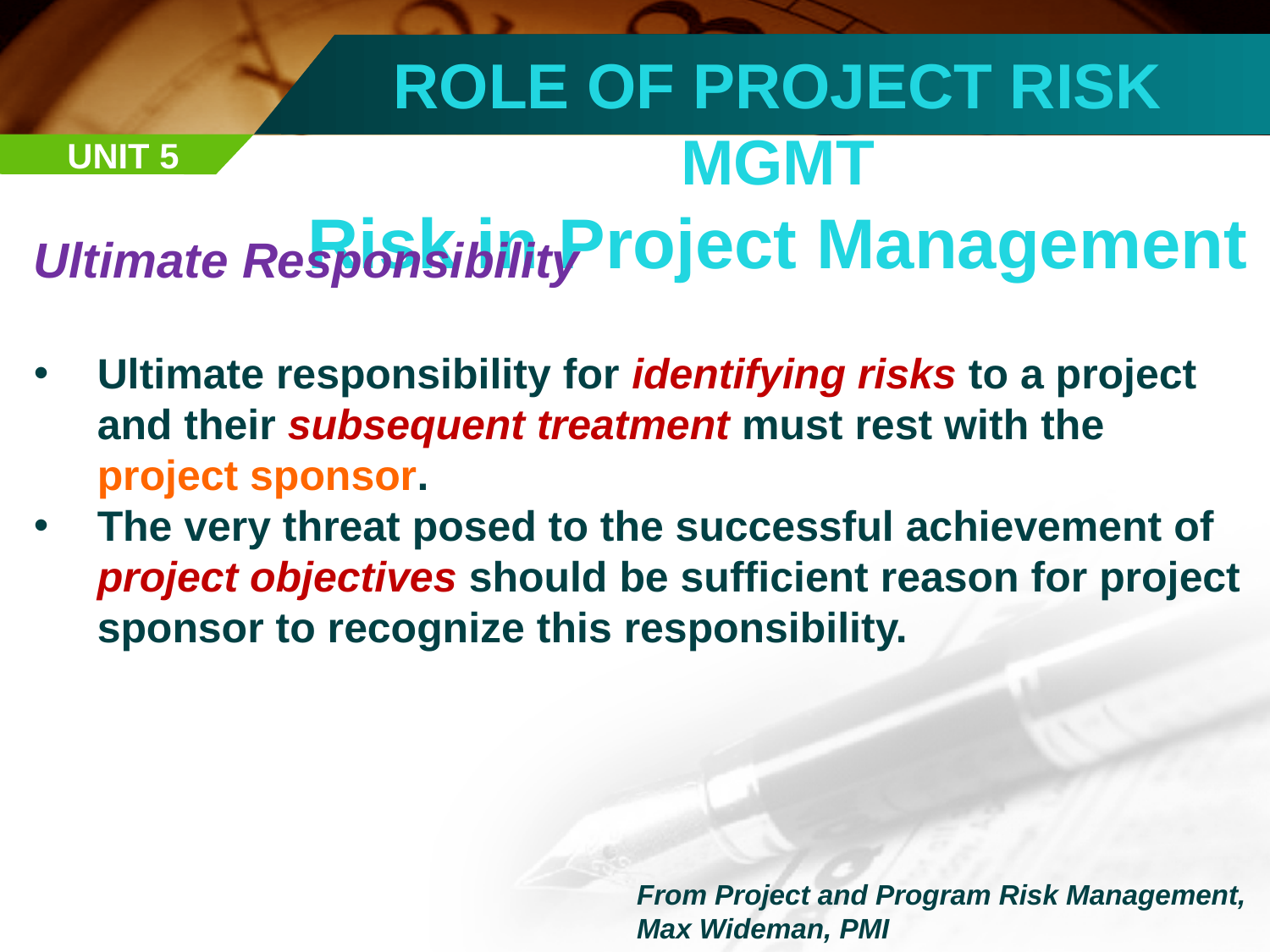

ROLE OF PROJECT RISK MGMT
Risk in Project Management
UNIT 5
Ultimate Responsibility

Ultimate responsibility for identifying risks to a project and their subsequent treatment must rest with the project sponsor.
The very threat posed to the successful achievement of project objectives should be sufficient reason for project sponsor to recognize this responsibility.
From Project and Program Risk Management,
Max Wideman, PMI